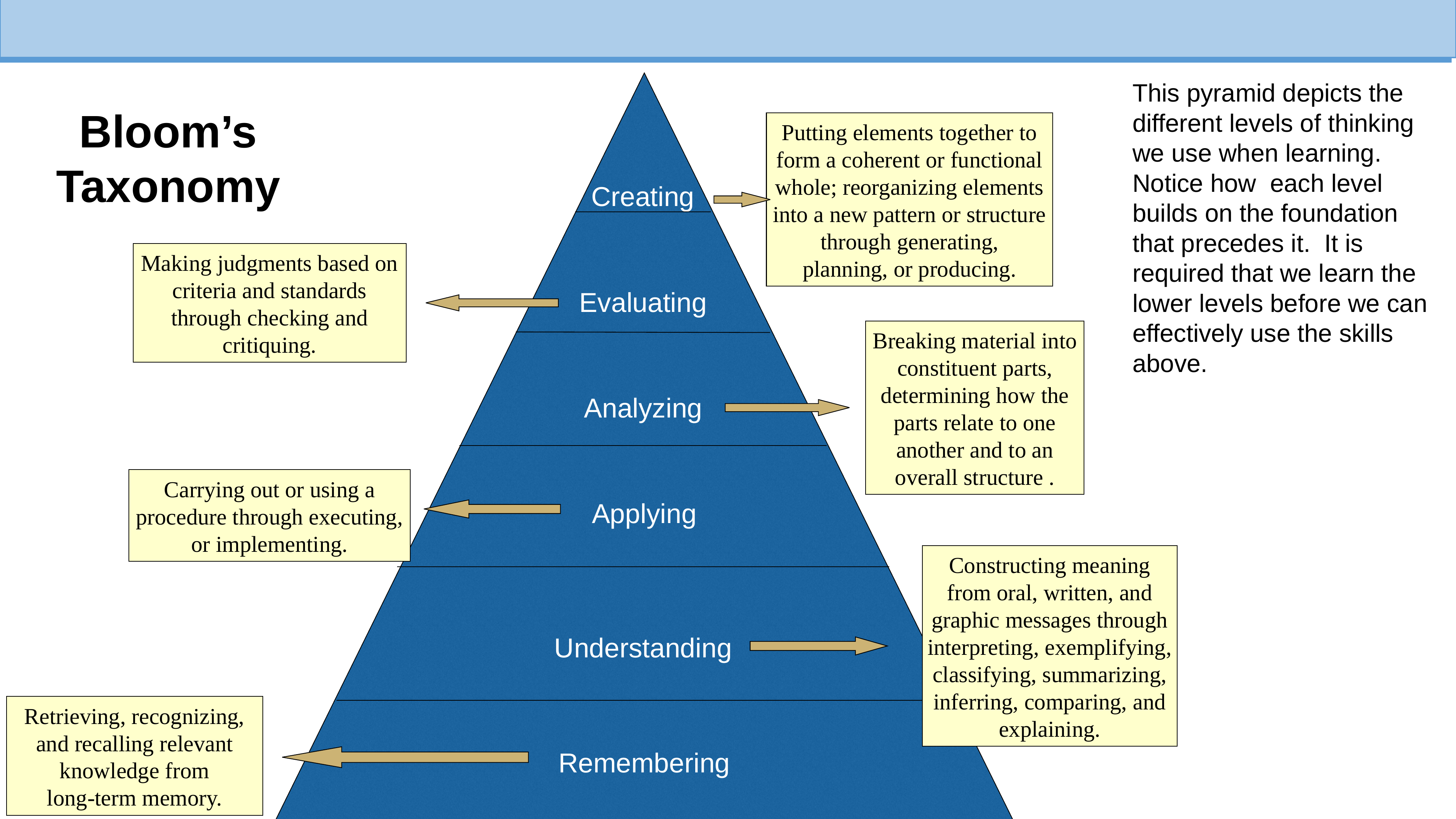

This pyramid depicts the different levels of thinking we use when learning.  Notice how  each level builds on the foundation that precedes it.  It is required that we learn the lower levels before we can effectively use the skills above.

Creating

Evaluating

Analyzing

Applying

Understanding

Remembering
Bloom’s Taxonomy
Putting elements together to form a coherent or functional whole; reorganizing elements into a new pattern or structure through generating,
planning, or producing.

Making judgments based on criteria and standards through checking and critiquing.

Breaking material into constituent parts, determining how the parts relate to one another and to an overall structure .

Carrying out or using a procedure through executing, or implementing.

Constructing meaning from oral, written, and graphic messages through interpreting, exemplifying, classifying, summarizing, inferring, comparing, and explaining.

Retrieving, recognizing, and recalling relevant knowledge from
long-term memory.